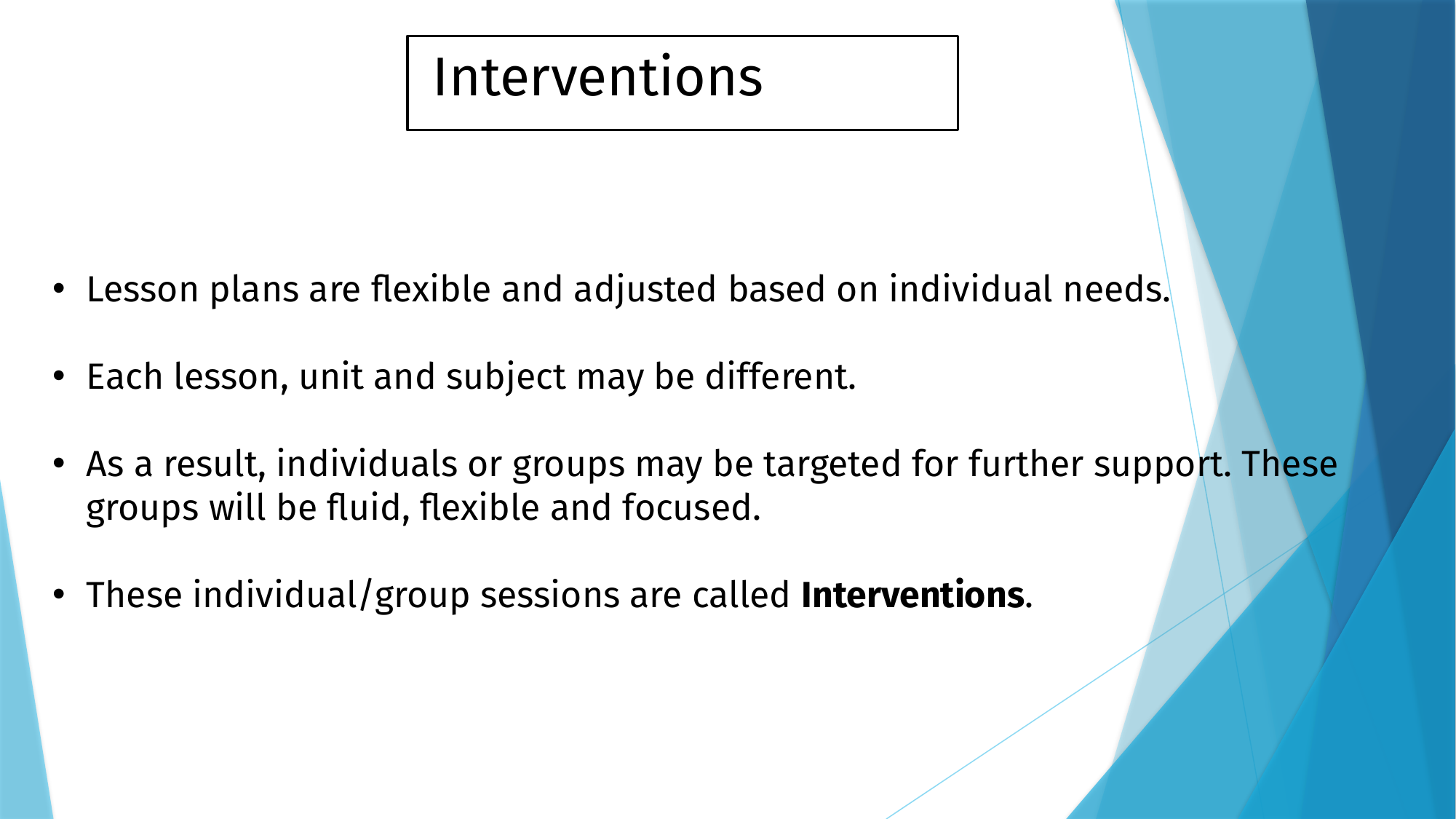

# Interventions
Lesson plans are flexible and adjusted based on individual needs.

Each lesson, unit and subject may be different.

As a result, individuals or groups may be targeted for further support. These groups will be fluid, flexible and focused.

These individual/group sessions are called Interventions.